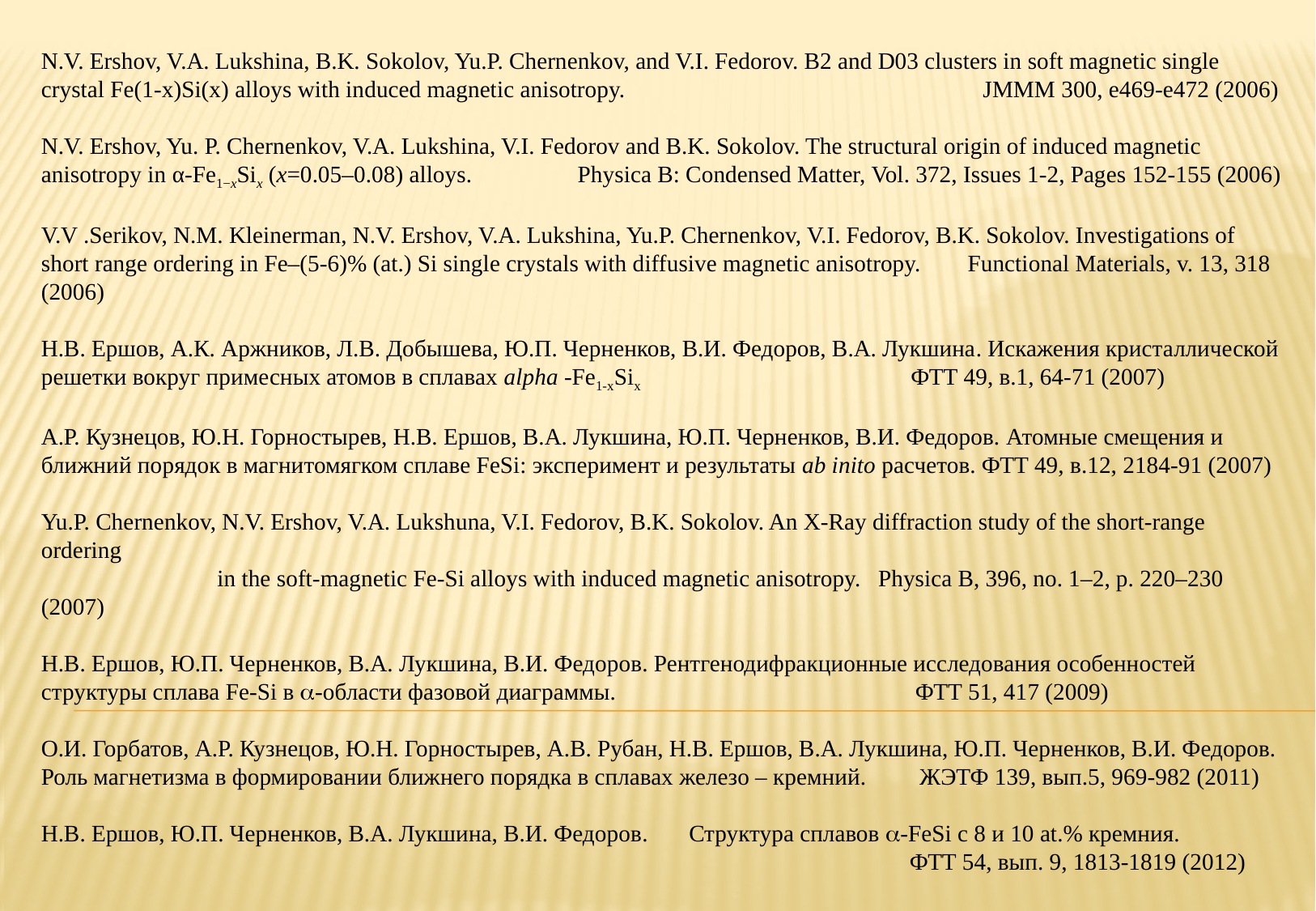

N.V. Ershov, V.A. Lukshina, B.K. Sokolov, Yu.P. Chernenkov, and V.I. Fedorov. B2 and D03 clusters in soft magnetic single crystal Fe(1-x)Si(x) alloys with induced magnetic anisotropy.                                                             JMMM 300, e469-e472 (2006)

N.V. Ershov, Yu. P. Chernenkov, V.A. Lukshina, V.I. Fedorov and B.K. Sokolov. The structural origin of induced magnetic anisotropy in α-Fe1−xSix (x=0.05–0.08) alloys.                  Physica B: Condensed Matter, Vol. 372, Issues 1-2, Pages 152-155 (2006)

V.V .Serikov, N.M. Kleinerman, N.V. Ershov, V.A. Lukshina, Yu.P. Chernenkov, V.I. Fedorov, B.K. Sokolov. Investigations of short range ordering in Fe–(5-6)% (at.) Si single crystals with diffusive magnetic anisotropy.        Functional Materials, v. 13, 318 (2006)
Н.В. Ершов, А.К. Аржников, Л.В. Добышева, Ю.П. Черненков, В.И. Федоров, В.А. Лукшина. Искажения кристаллической решетки вокруг примесных атомов в сплавах alpha -Fe1-xSix                                              ФТТ 49, в.1, 64-71 (2007)

А.Р. Кузнецов, Ю.Н. Горностырев, Н.В. Ершов, В.А. Лукшина, Ю.П. Черненков, В.И. Федоров. Атомные смещения и ближний порядок в магнитомягком сплаве FeSi: эксперимент и результаты ab inito расчетов. ФТТ 49, в.12, 2184-91 (2007)
Yu.P. Chernenkov, N.V. Ershov, V.A. Lukshuna, V.I. Fedorov, B.K. Sokolov. An X-Ray diffraction study of the short-range ordering
                              in the soft-magnetic Fe-Si alloys with induced magnetic anisotropy.   Physica B, 396, no. 1–2, p. 220–230 (2007)

Н.В. Ершов, Ю.П. Черненков, В.А. Лукшина, В.И. Федоров. Рентгенодифракционные исследования особенностей структуры сплава Fe-Si в α-области фазовой диаграммы.                                                   ФТТ 51, 417 (2009)

О.И. Горбатов, А.Р. Кузнецов, Ю.Н. Горностырев, А.В. Рубан, Н.В. Ершов, В.А. Лукшина, Ю.П. Черненков, В.И. Федоров. Роль магнетизма в формировании ближнего порядка в сплавах железо – кремний.         ЖЭТФ 139, вып.5, 969-982 (2011)

Н.В. Ершов, Ю.П. Черненков, В.А. Лукшина, В.И. Федоров.       Структура сплавов α-FeSi с 8 и 10 аt.% кремния.
                                                                                                                                                    ФТТ 54, вып. 9, 1813-1819 (2012)